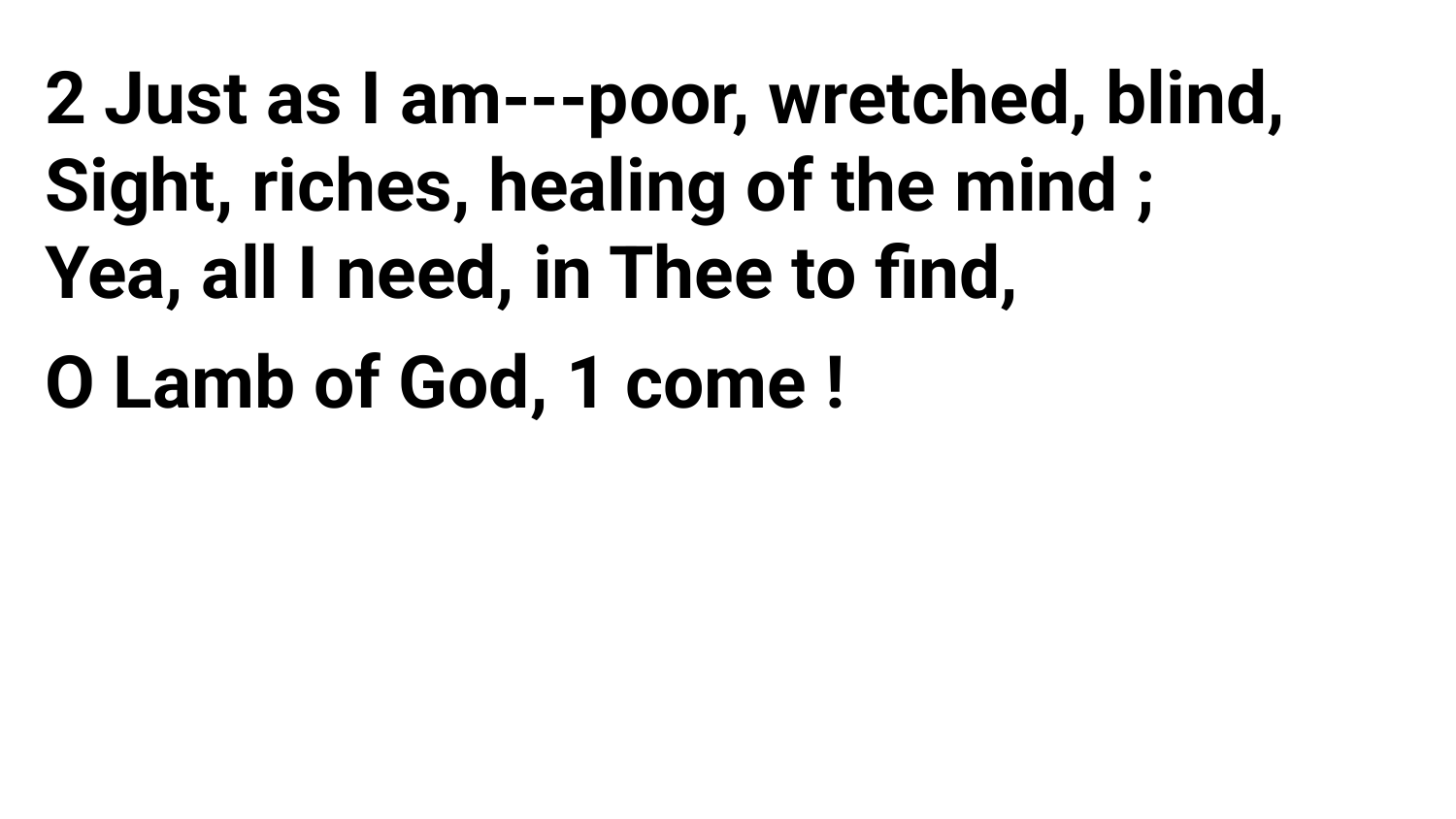

2 Just as I am---poor, wretched, blind,
Sight, riches, healing of the mind ;
Yea, all I need, in Thee to find,
O Lamb of God, 1 come !